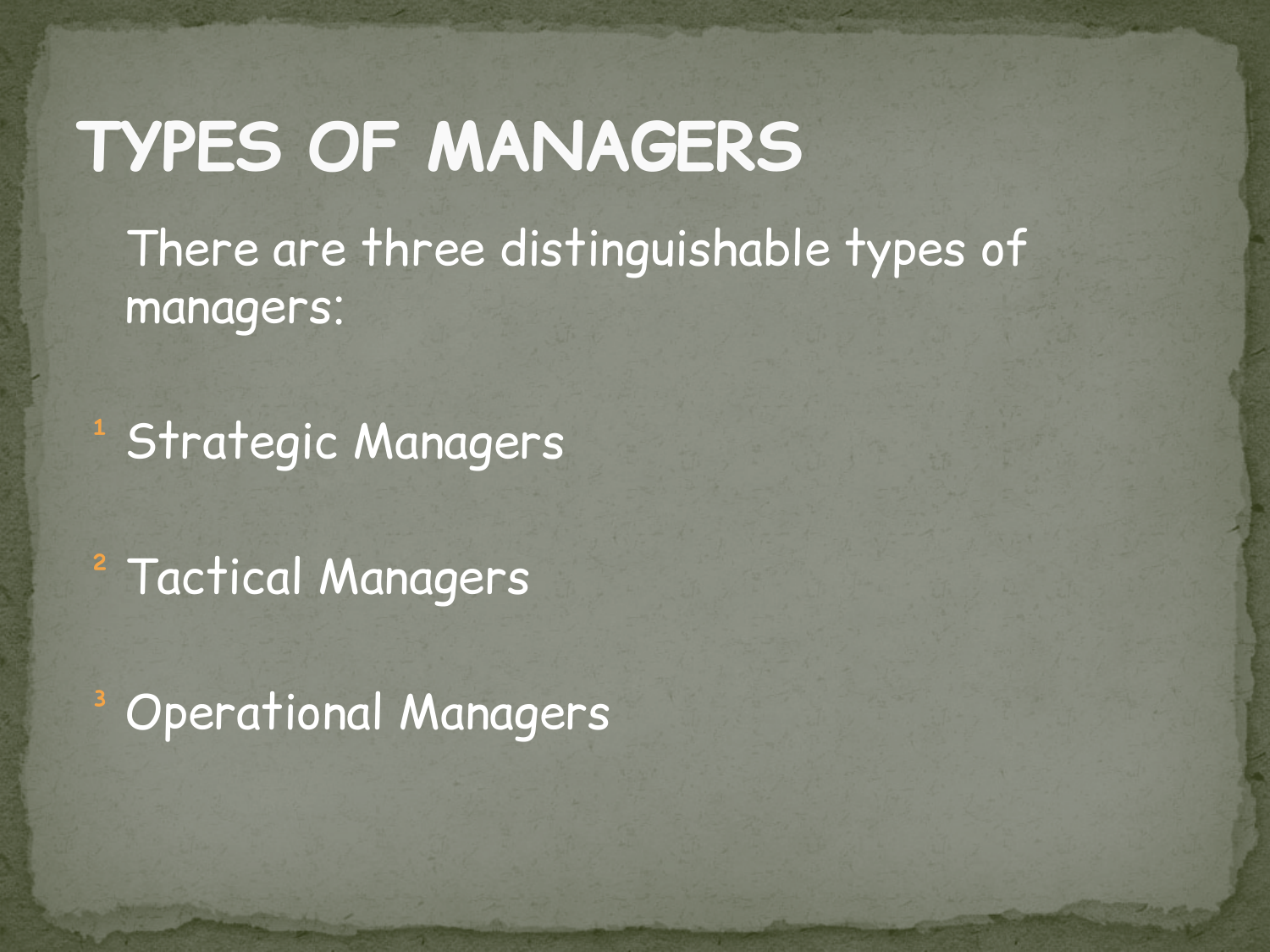

# TYPES OF MANAGERS
	There are three distinguishable types of managers:

Strategic Managers

Tactical Managers

Operational Managers